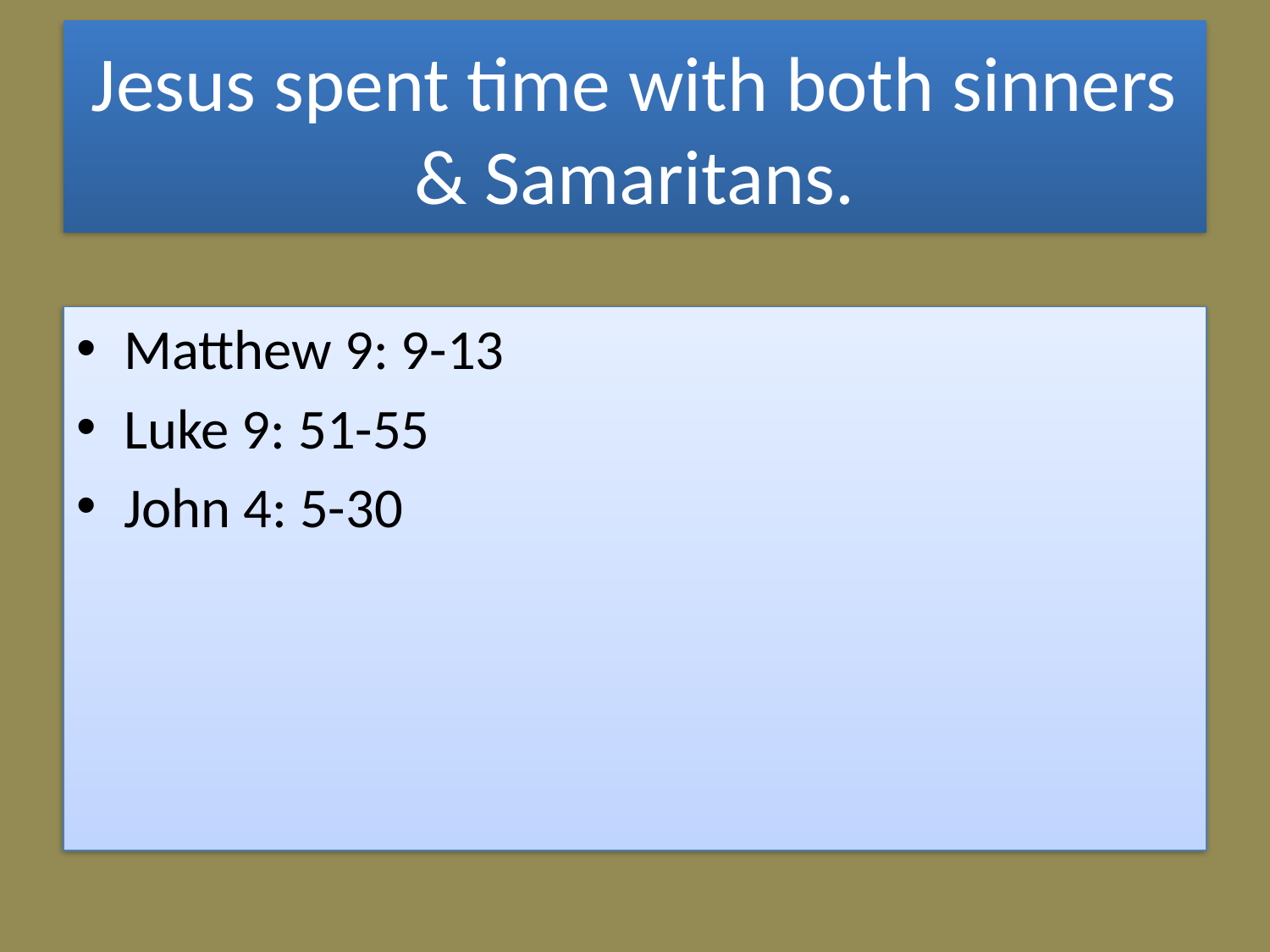

# Jesus spent time with both sinners & Samaritans.
Matthew 9: 9-13
Luke 9: 51-55
John 4: 5-30